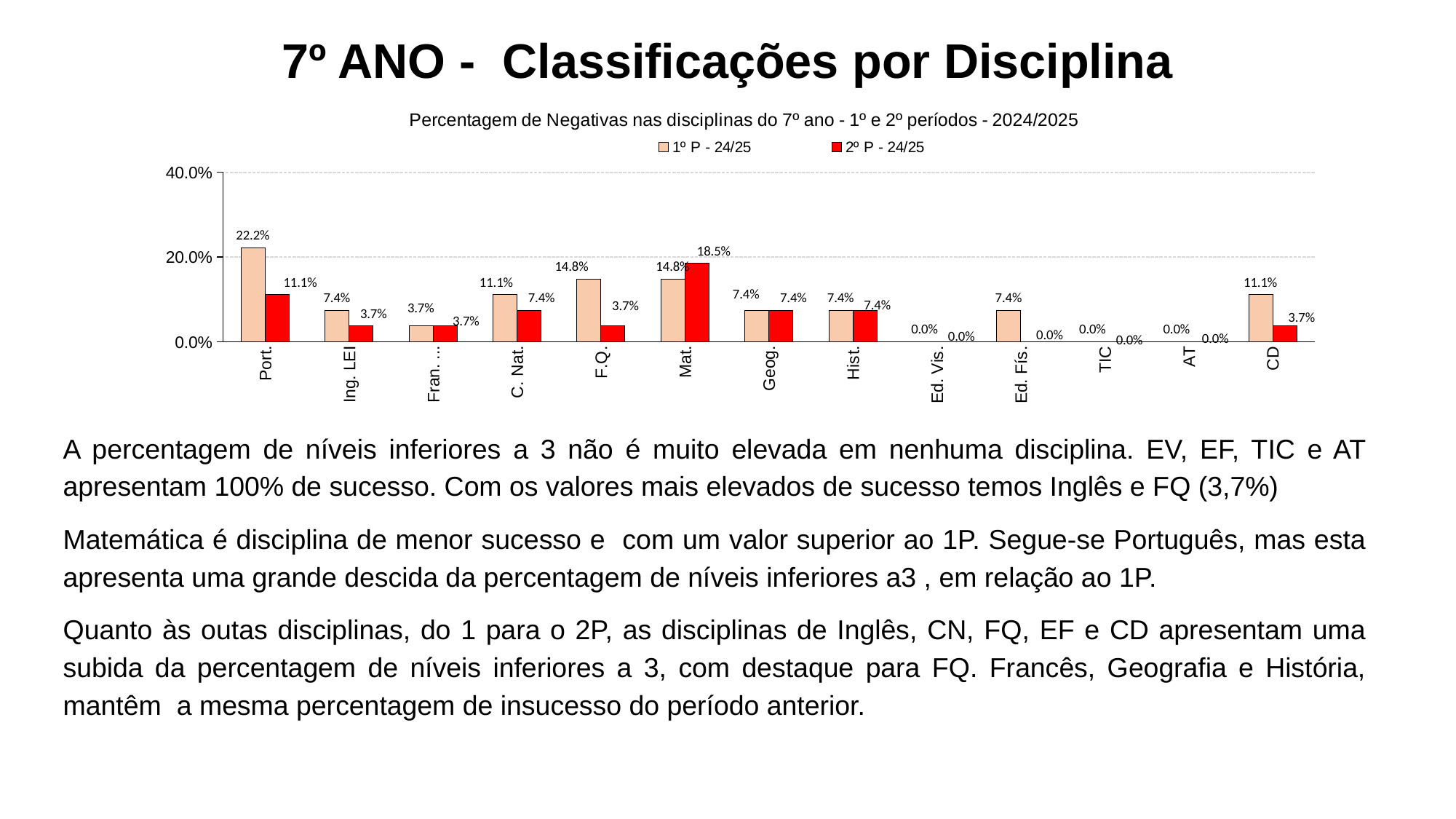

# 7º ANO -  Classificações por Disciplina

### Chart: Percentagem de Negativas nas disciplinas do 7º ano - 1º e 2º períodos - 2024/2025

| Category | 1º P - 24/25 | 2º P - 24/25 |
|---|---|---|
|  | 0.222 | 0.1111 |
|  | 0.074 | 0.037 |
|  | 0.037 | 0.037 |
|  | 0.111 | 0.07410000000000001 |
|  | 0.1480000000000002 | 0.037 |
|  | 0.1480000000000002 | 0.18520000000000023 |
|  | 0.074 | 0.07410000000000001 |
|  | 0.074 | 0.07410000000000001 |
|  | 0.0 | 0.0 |
|  | 0.074 | 0.0 |
|  | 0.0 | 0.0 |
|  | 0.0 | 0.0 |
|  | 0.111 | 0.037 |
A percentagem de níveis inferiores a 3 não é muito elevada em nenhuma disciplina. EV, EF, TIC e AT apresentam 100% de sucesso. Com os valores mais elevados de sucesso temos Inglês e FQ (3,7%)
Matemática é disciplina de menor sucesso e  com um valor superior ao 1P. Segue-se Português, mas esta apresenta uma grande descida da percentagem de níveis inferiores a3 , em relação ao 1P.
Quanto às outas disciplinas, do 1 para o 2P, as disciplinas de Inglês, CN, FQ, EF e CD apresentam uma subida da percentagem de níveis inferiores a 3, com destaque para FQ. Francês, Geografia e História, mantêm  a mesma percentagem de insucesso do período anterior.